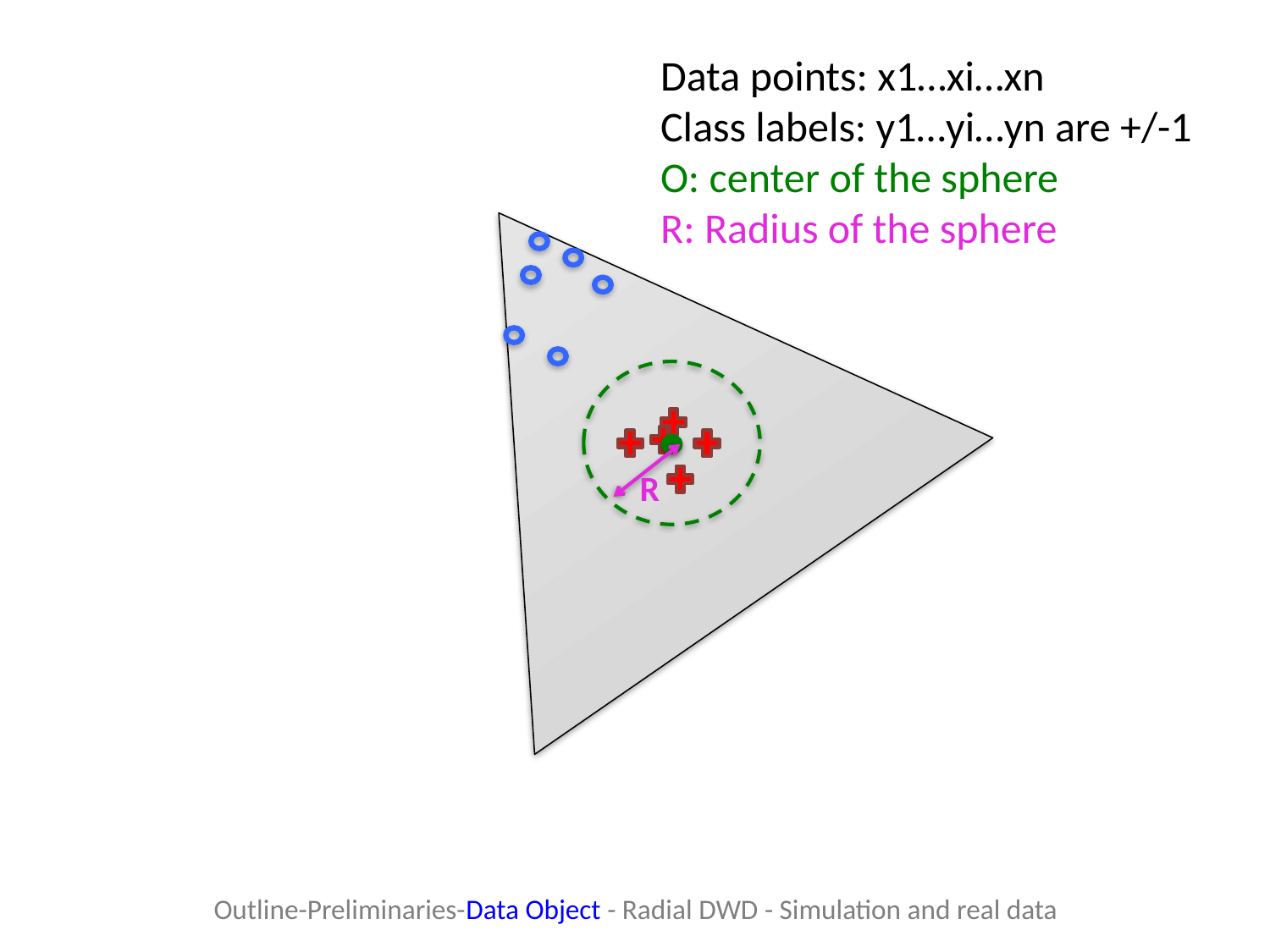

Data points: x1…xi…xn
Class labels: y1…yi…yn are +/-1
O: center of the sphere
R: Radius of the sphere

R

Outline-Preliminaries-Data Object - Radial DWD - Simulation and real data